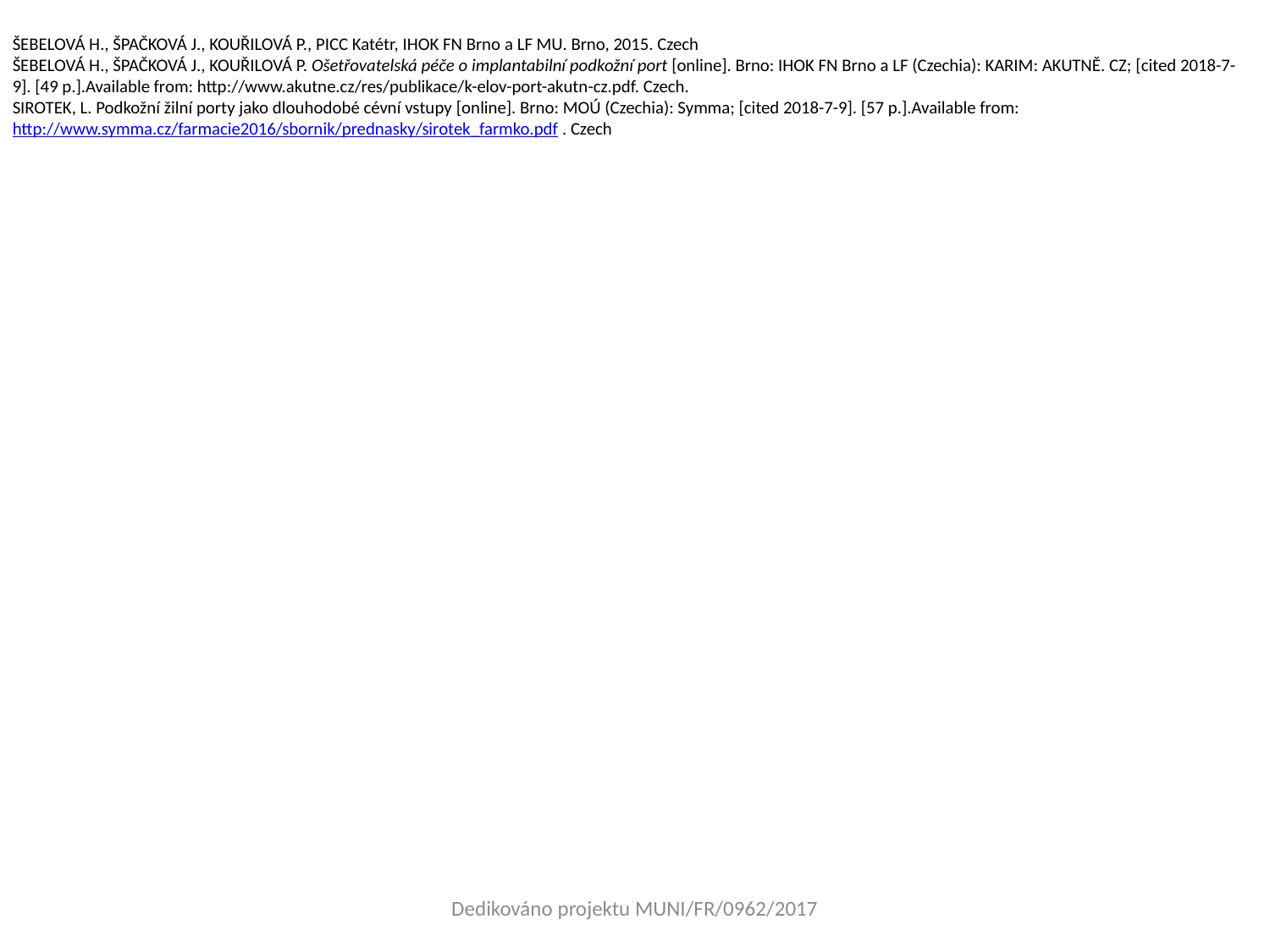

ŠEBELOVÁ H., ŠPAČKOVÁ J., KOUŘILOVÁ P., PICC Katétr, IHOK FN Brno a LF MU. Brno, 2015. Czech
ŠEBELOVÁ H., ŠPAČKOVÁ J., KOUŘILOVÁ P. Ošetřovatelská péče o implantabilní podkožní port [online]. Brno: IHOK FN Brno a LF (Czechia): KARIM: AKUTNĚ. CZ; [cited 2018-7-9]. [49 p.].Available from: http://www.akutne.cz/res/publikace/k-elov-port-akutn-cz.pdf. Czech.
SIROTEK, L. Podkožní žilní porty jako dlouhodobé cévní vstupy [online]. Brno: MOÚ (Czechia): Symma; [cited 2018-7-9]. [57 p.].Available from: http://www.symma.cz/farmacie2016/sbornik/prednasky/sirotek_farmko.pdf . Czech
Dedikováno projektu MUNI/FR/0962/2017